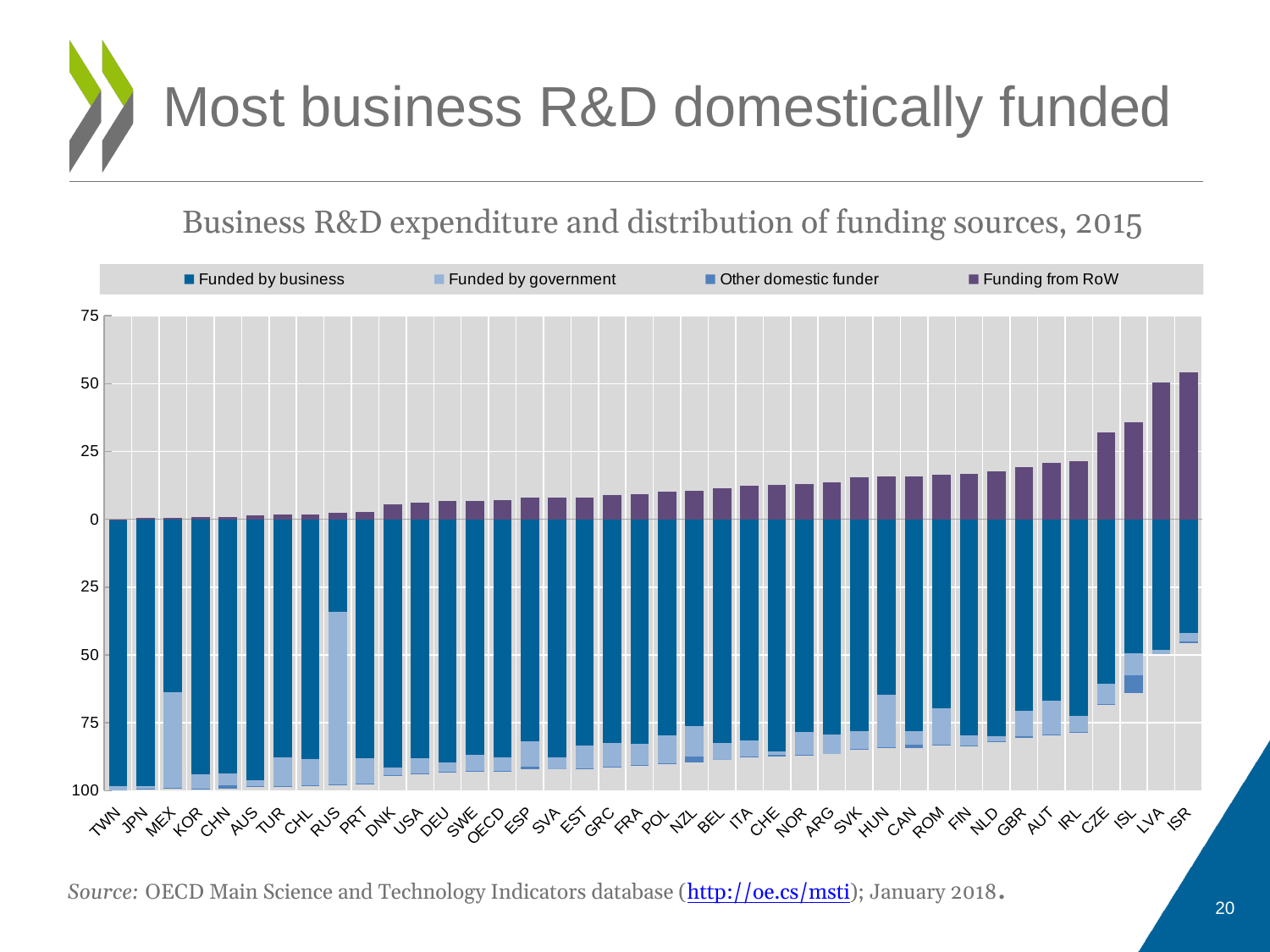

# Most business R&D domestically funded
Business R&D expenditure and distribution of funding sources, 2015

### Chart

| Category | Funded by business | Funded by government | Other domestic funder | Funding from RoW | BERD in USD PPP, 2015 |
|---|---|---|---|---|---|
| TWN | -98.4878769642771 | -1.44336245841192 | -0.01265494547836 | 0.05610563032066 | 26.115422695949498 |
| JPN | -98.28330865437 | -1.04563544037975 | -0.12036611817625 | 0.55069709394702 | 133.43720334934 |
| MEX | -63.7049710092839 | -35.3065052689441 | -0.37072440193915 | 0.61779931983009 | 3.46506156707514 |
| KOR | -94.0536186884649 | -5.13095818351228 | -0.06447115319697 | 0.75095197560807 | 57.4099815831807 |
| CHN | -93.7179113338234 | -4.2588547397267 | -1.1540427683118155 | 0.86919115813809 | 313.948296864 |
| AUS | -96.2 | -2.13 | -0.07 | 1.6 | 13.027610000000001 |
| TUR | -87.6176831683082 | -10.61577868227 | -0.14081917144414 | 1.62571897797758 | 8.30313667881315 |
| CHL | -88.3749413985529 | -9.65477104021284 | -0.0837952283208 | 1.88649233291345 | 0.550155921622037 |
| RUS | -34.1691763624421 | -63.4119871897027 | -0.18163248008293 | 2.23722243386415 | 22.578277023473202 |
| PRT | -88.17 | -9.07 | -0.02 | 2.75 | 1.79335411965508 |
| DNK | -91.3551280045884 | -2.81557954012201 | -0.32066322540278 | 5.50862922988686 | 5.267516905517581 |
| USA | -88.1902505755564 | -5.46111240866171 | -0.13568671938429 | 6.21295029639763 | 359.652 |
| DEU | -89.7493109331933 | -3.3239270245439 | -0.26578291114319 | 6.66097913111957 | 78.7994217731733 |
| SWE | -86.71 | -6.13 | -0.27 | 6.88 | 9.99502 |
| OECD | -87.6173634436478 | -5.04704931924761 | -0.20291884139382 | 7.132668395710766 | 862.06166735476 |
| ESP | -81.916773300897 | -9.36873340848799 | -0.84715286267694 | 7.86734202186539 | 10.3678400412272 |
| SVA | -87.7637391705302 | -4.27140417425747 | -0.00375957451067 | 7.96109708070169 | 1.11257932670775 |
| EST | -83.5055930320695 | -8.37172813540021 | -0.0195768671706 | 8.10324538563202 | 0.262191536128716 |
| GRC | -82.3323064869389 | -8.81069819619295 | -0.00534197546253 | 8.85165334140565 | 0.911650482461299 |
| FRA | -82.87 | -7.79 | -0.09 | 9.25 | 38.6763076272206 |
| POL | -79.7703117198089 | -10.005468768576 | -0.13909693986732 | 10.083933709014 | 4.7689797661272495 |
| NZL | -76.2796504369538 | -10.9862671660424 | -2.2471910112359996 | 10.4868913857678 | 1.1097761707612301 |
| BEL | -82.53 | -6.06 | -0.01 | 11.39 | 8.36744 |
| ITA | -81.6 | -5.74 | -0.36 | 12.3 | 16.7921044108178 |
| CHE | -85.415473243015 | -1.41318069464517 | -0.52334886466698 | 12.6479971976729 | 12.557266844583001 |
| NOR | -78.2214318296697 | -8.64411376721364 | -0.05362888809439 | 13.0808255150223 | 3.3509534018231704 |
| ARG | -79.3473955152054 | -7.08157331601797 | 0.0 | 13.5710358844684 | 1.1848785584494201 |
| SVK | -77.9713899797098 | -6.50232700411666 | -0.00578728618953 | 15.520495729984 | 0.534316715083576 |
| HUN | -64.7772845050507 | -19.3550159498837 | -0.04218223130922 | 15.8255173137564 | 2.63268829780971 |
| CAN | -78.0867132867133 | -4.8951048951049 | -1.16923076923077 | 15.8489510489511 | 14.261590558804999 |
| ROM | -69.5146722581768 | -13.6635550872569 | -0.27805199223721 | 16.5437206623292 | 0.9401282608974879 |
| FIN | -79.6703975489833 | -3.63946334593433 | -0.02223704692017 | 16.6679020581622 | 4.47494626155971 |
| NLD | -80.0897808291524 | -1.82202270926855 | -0.26406126221283 | 17.8241351993663 | 9.39649298119069 |
| GBR | -70.6429671387902 | -9.31606010270317 | -0.6831777408649 | 19.3578174000733 | 30.4046926785401 |
| AUT | -66.74 | -12.48 | -0.06 | 20.73 | 8.50405 |
| IRL | -72.43 | -5.97 | -0.09 | 21.51 | 2.5817508502444 |
| CZE | -60.4750734846229 | -7.59775173438608 | -0.05199172828167 | 31.8751830527094 | 3.7618238992046398 |
| ISL | -49.3221527866344 | -8.2543680652978 | -6.55432980487183 | 35.869149343196 | 0.223487351630227 |
| LVA | -48.0106100795756 | -1.59151193633952 | 0.0 | 50.3978779840849 | 0.0761774208988867 |
| ISR | -42.01 | -3.15 | -0.58 | 54.26 | 10.386865864326602 |
Source: OECD Main Science and Technology Indicators database (http://oe.cs/msti); January 2018.
20